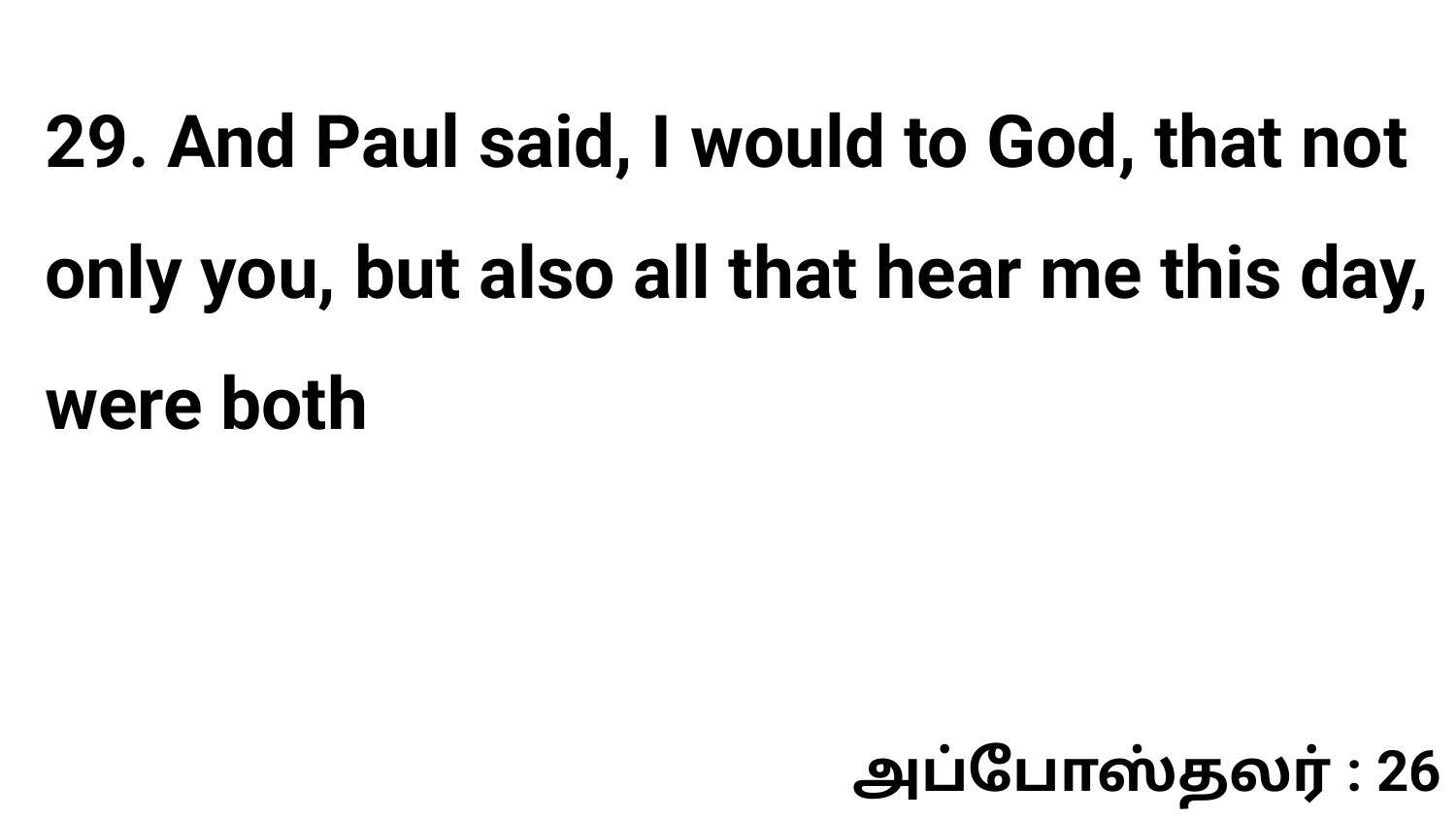

29. And Paul said, I would to God, that not only you, but also all that hear me this day, were both
அப்போஸ்தலர் : 26